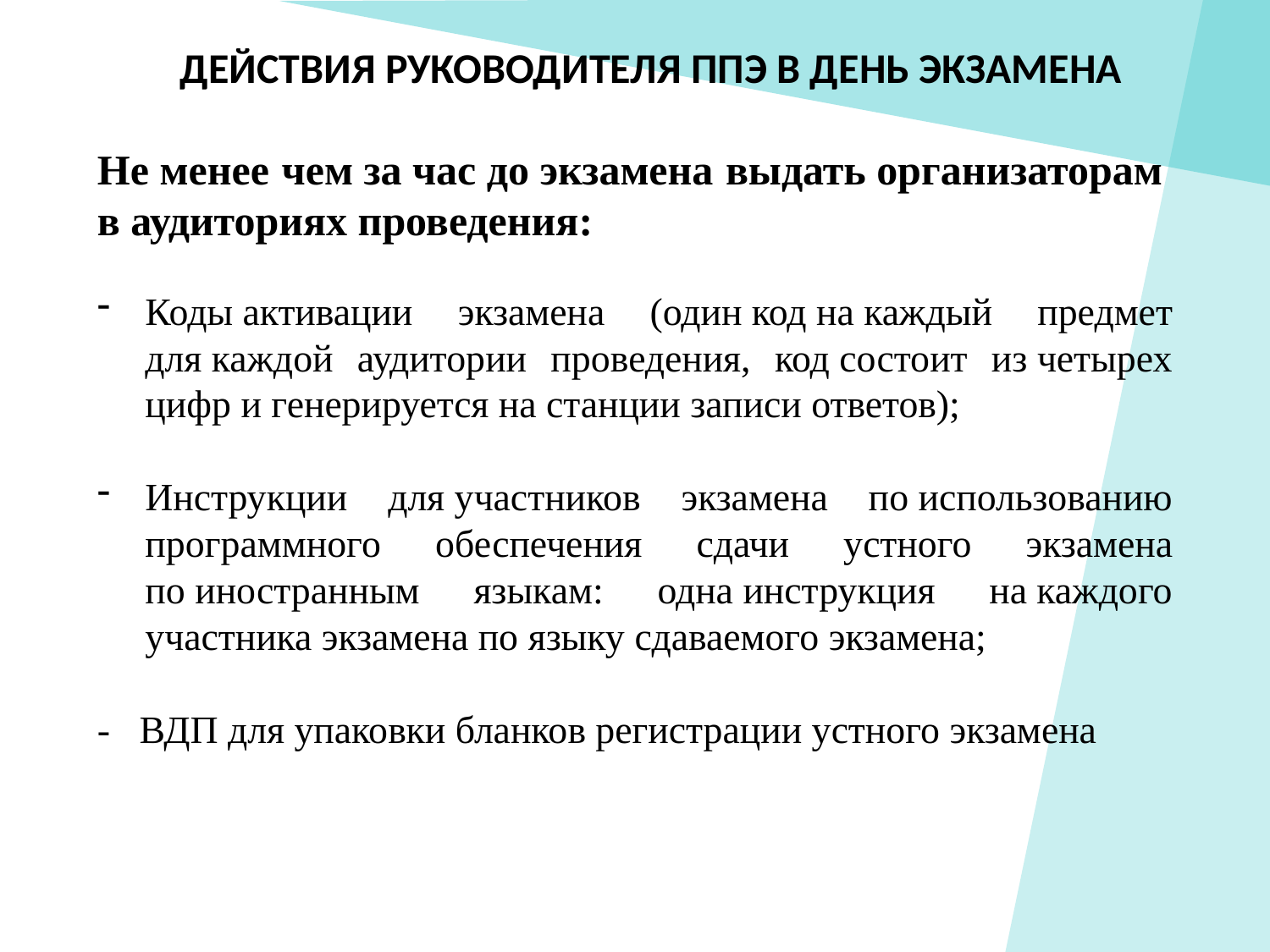

# ДЕЙСТВИЯ РУКОВОДИТЕЛЯ ППЭ В ДЕНЬ ЭКЗАМЕНА
Не менее чем за час до экзамена выдать организаторам 
в аудиториях проведения:

Коды активации экзамена (один код на каждый предмет для каждой аудитории проведения, код состоит из четырех цифр и генерируется на станции записи ответов);

Инструкции для участников экзамена по использованию программного обеспечения сдачи устного экзамена по иностранным языкам: одна инструкция на каждого участника экзамена по языку сдаваемого экзамена;

-   ВДП для упаковки бланков регистрации устного экзамена